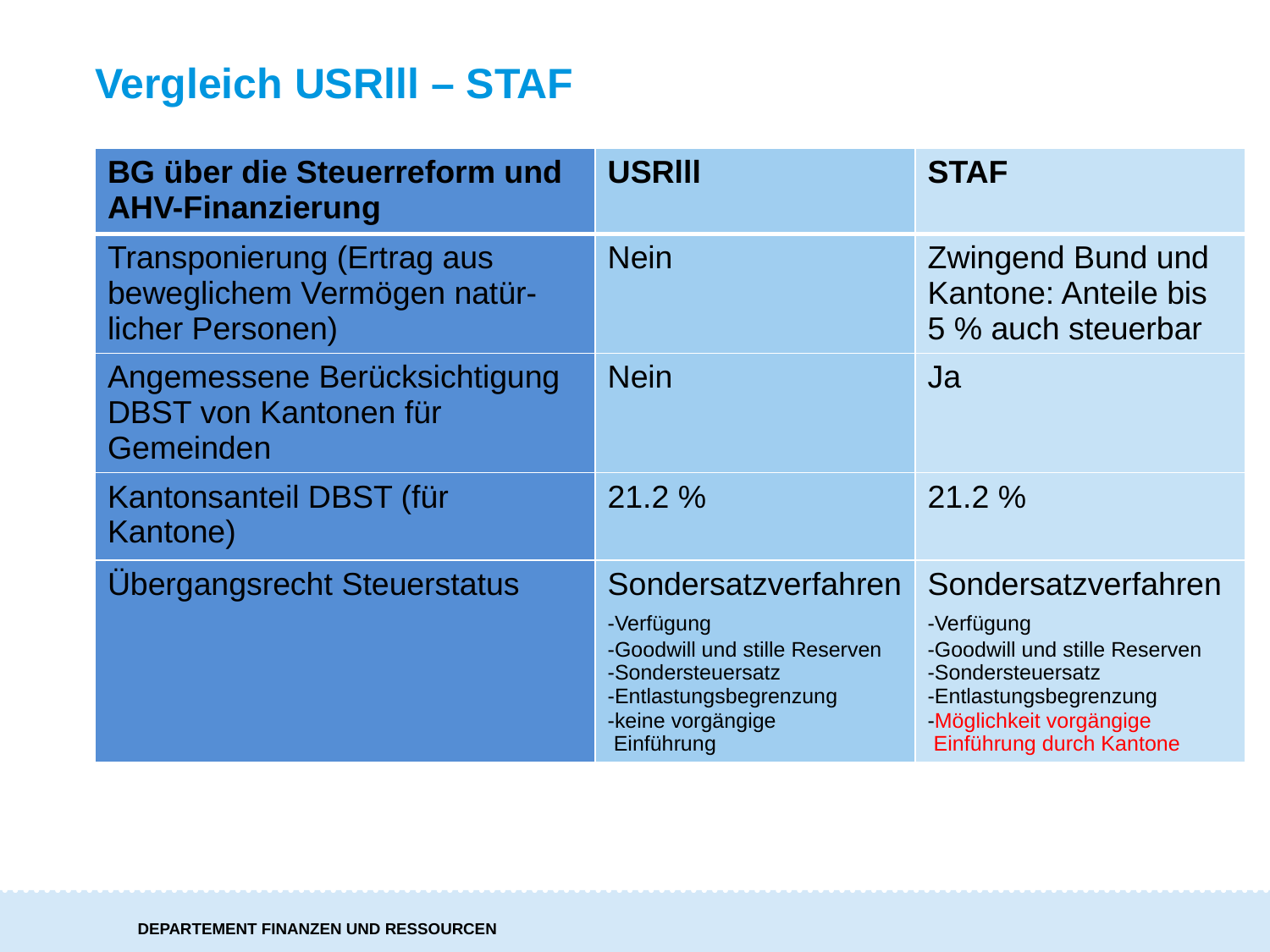

# Vergleich USRlll – STAF
| BG über die Steuerreform und AHV-Finanzierung | USRlll | STAF |
| --- | --- | --- |
| Transponierung (Ertrag aus beweglichem Vermögen natür-licher Personen) | Nein | Zwingend Bund und Kantone: Anteile bis 5 % auch steuerbar |
| Angemessene Berücksichtigung DBST von Kantonen für Gemeinden | Nein | Ja |
| Kantonsanteil DBST (für Kantone) | 21.2 % | 21.2 % |
| Übergangsrecht Steuerstatus | Sondersatzverfahren -Verfügung -Goodwill und stille Reserven -Sondersteuersatz -Entlastungsbegrenzung -keine vorgängige Einführung | Sondersatzverfahren -Verfügung -Goodwill und stille Reserven -Sondersteuersatz -Entlastungsbegrenzung -Möglichkeit vorgängige Einführung durch Kantone |